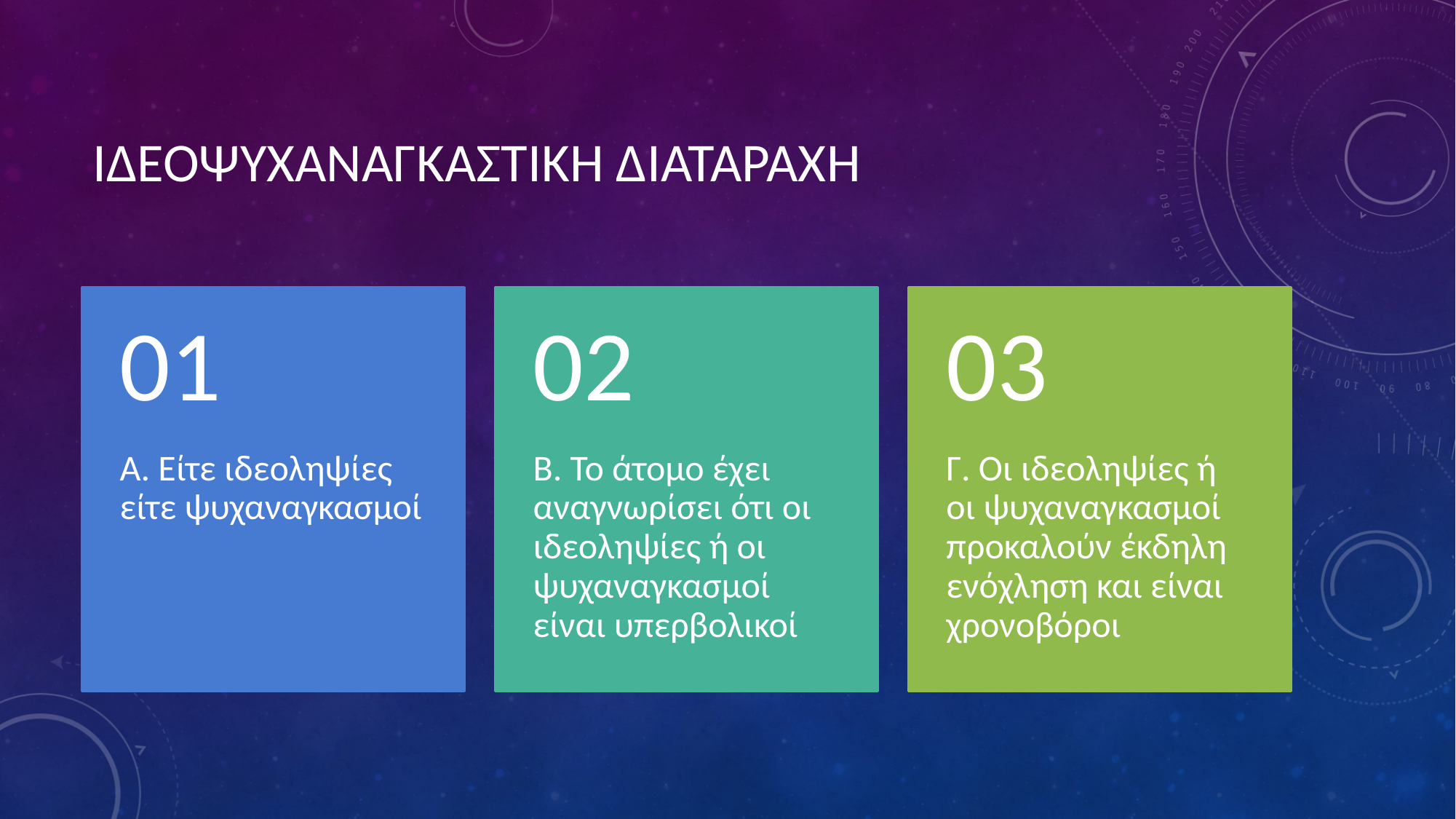

# Ιδεοψυχαναγκαστικη διαταραχή
Α. Είτε ιδεοληψίες είτε ψυχαναγκασμοί
01
Β. Το άτομο έχει αναγνωρίσει ότι οι ιδεοληψίες ή οι ψυχαναγκασμοί είναι υπερβολικοί
02
Γ. Οι ιδεοληψίες ή οι ψυχαναγκασμοί προκαλούν έκδηλη ενόχληση και είναι χρονοβόροι
03